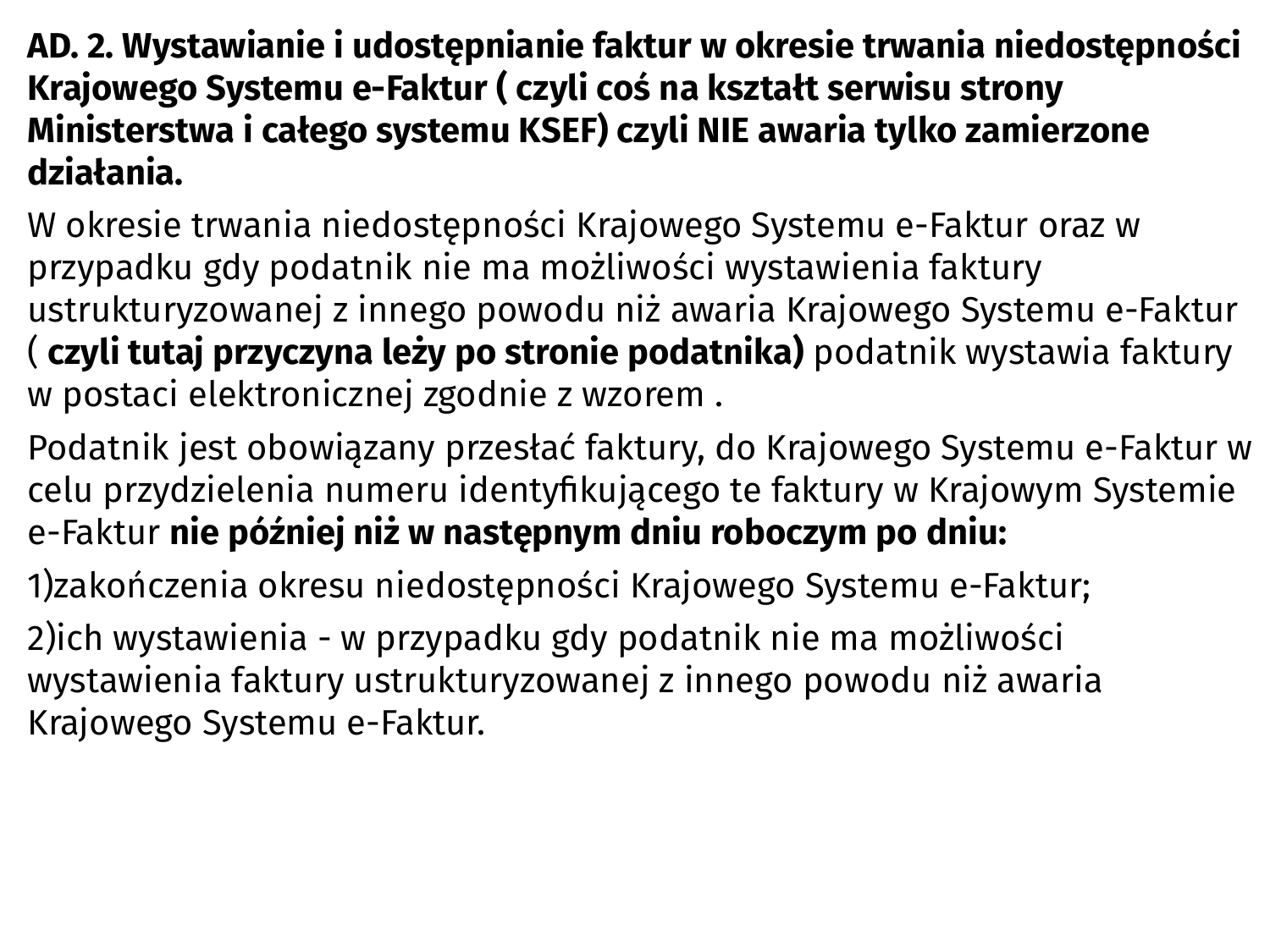

AD. 2. Wystawianie i udostępnianie faktur w okresie trwania niedostępności Krajowego Systemu e-Faktur ( czyli coś na kształt serwisu strony Ministerstwa i całego systemu KSEF) czyli NIE awaria tylko zamierzone działania.
W okresie trwania niedostępności Krajowego Systemu e-Faktur oraz w przypadku gdy podatnik nie ma możliwości wystawienia faktury ustrukturyzowanej z innego powodu niż awaria Krajowego Systemu e-Faktur ( czyli tutaj przyczyna leży po stronie podatnika) podatnik wystawia faktury w postaci elektronicznej zgodnie z wzorem .
Podatnik jest obowiązany przesłać faktury, do Krajowego Systemu e-Faktur w celu przydzielenia numeru identyfikującego te faktury w Krajowym Systemie e-Faktur nie później niż w następnym dniu roboczym po dniu:
1)zakończenia okresu niedostępności Krajowego Systemu e-Faktur;
2)ich wystawienia - w przypadku gdy podatnik nie ma możliwości wystawienia faktury ustrukturyzowanej z innego powodu niż awaria Krajowego Systemu e-Faktur.

#
120